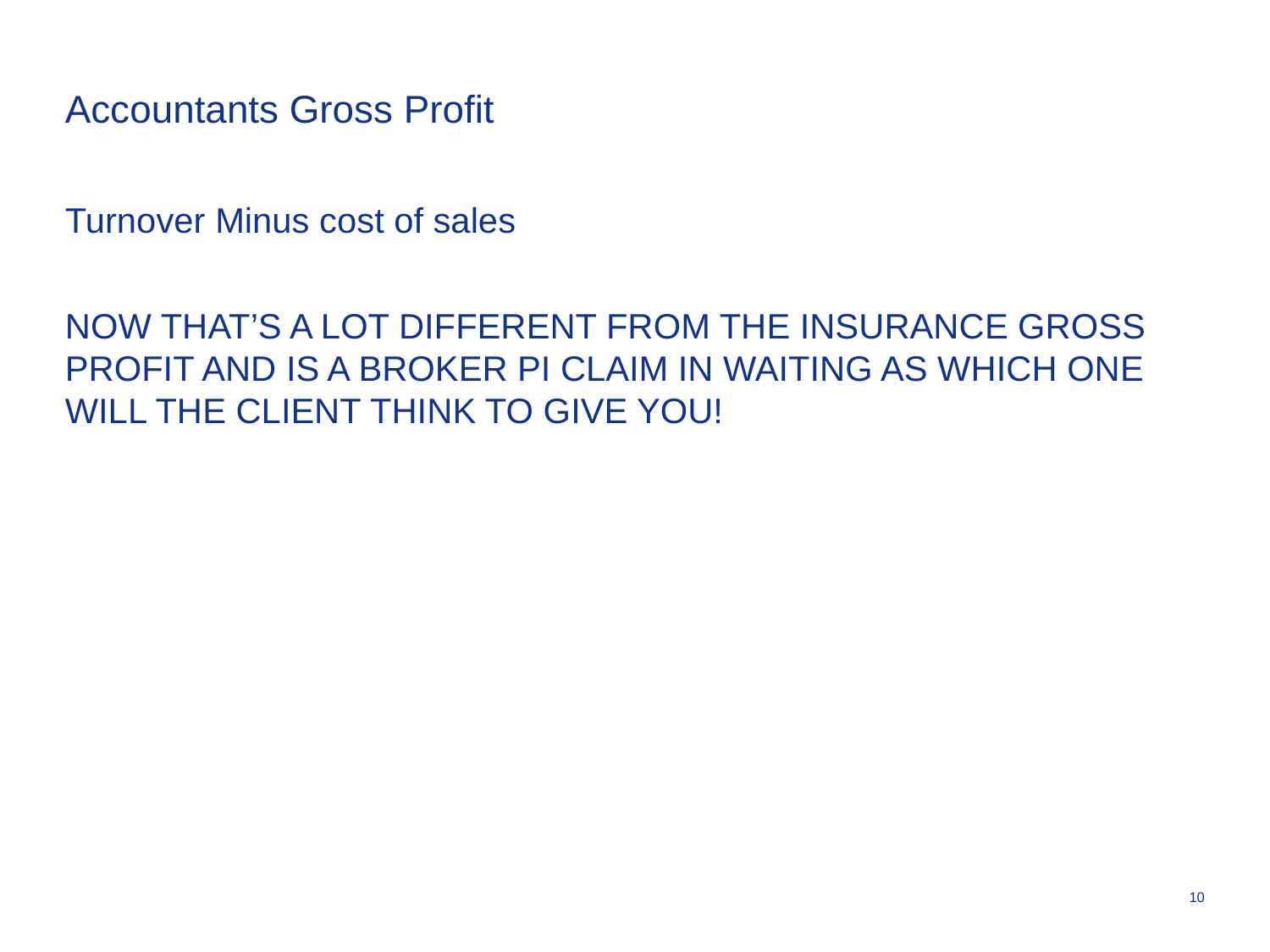

# Accountants Gross Profit
Turnover Minus cost of sales

NOW THAT’S A LOT DIFFERENT FROM THE INSURANCE GROSS PROFIT AND IS A BROKER PI CLAIM IN WAITING AS WHICH ONE WILL THE CLIENT THINK TO GIVE YOU!

10